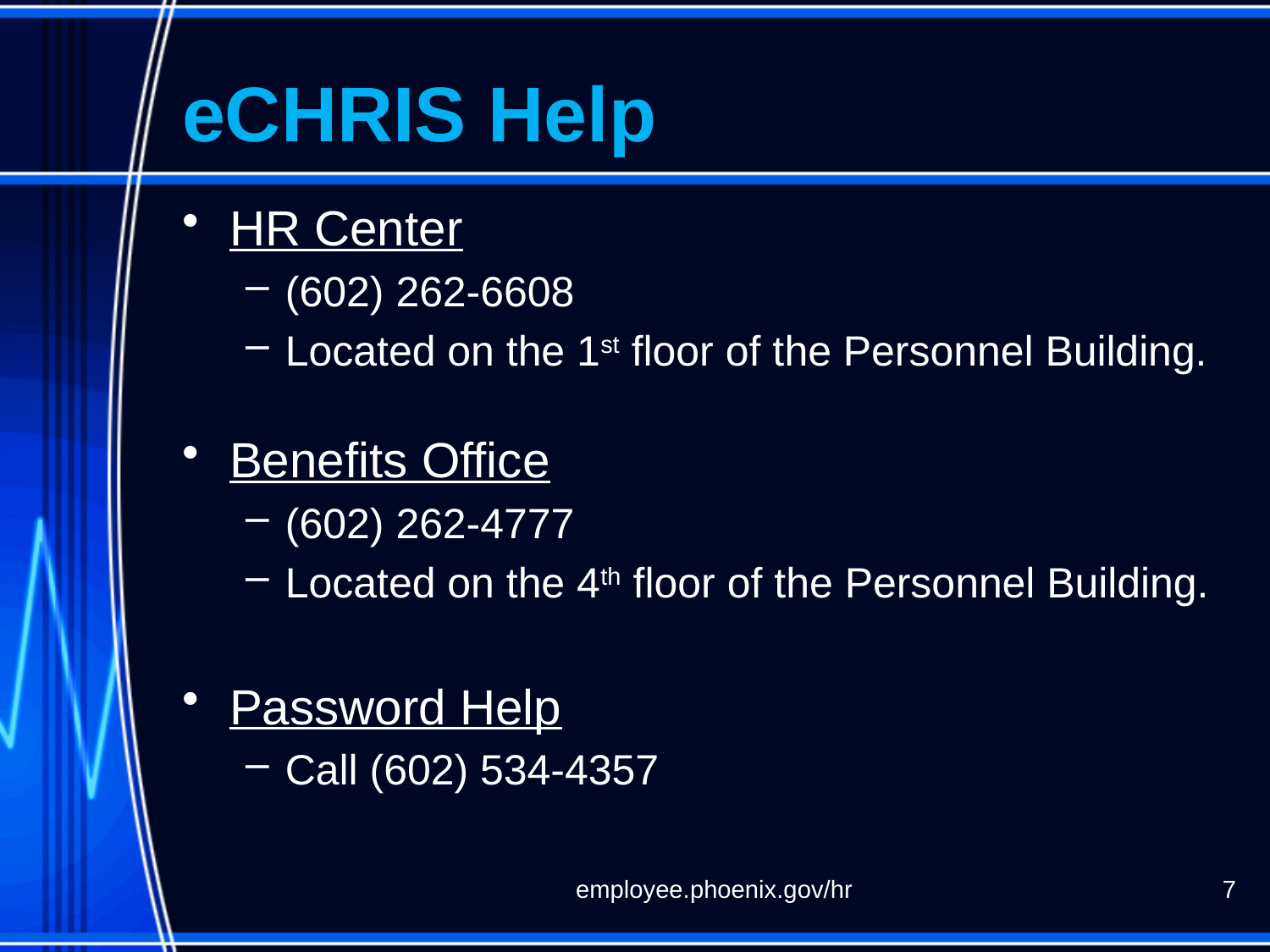

# eCHRIS Help
HR Center
(602) 262-6608
Located on the 1st floor of the Personnel Building.

Benefits Office
(602) 262-4777
Located on the 4th floor of the Personnel Building.

Password Help
Call (602) 534-4357
employee.phoenix.gov/hr
7